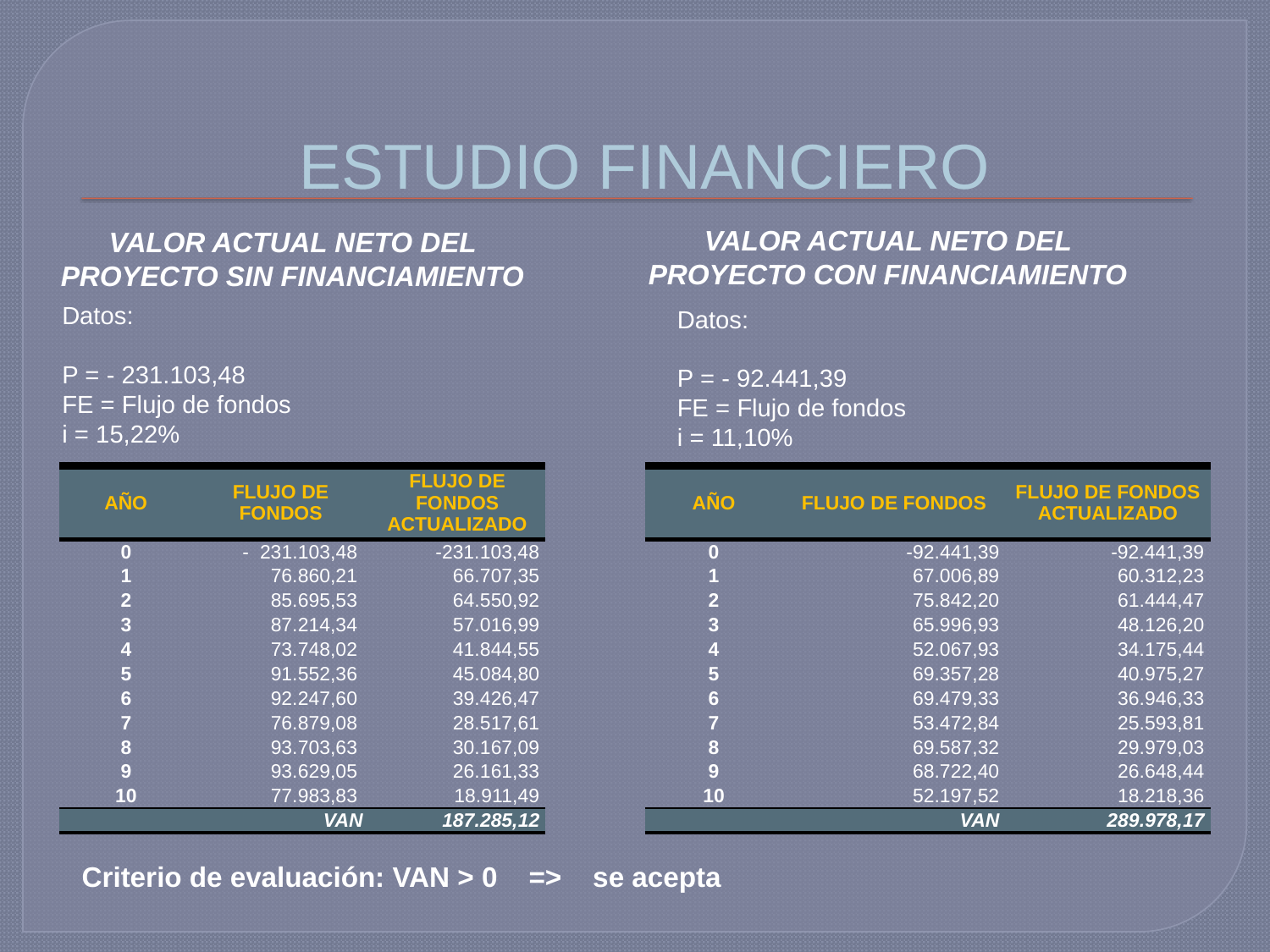

# ESTUDIO FINANCIERO
VALOR ACTUAL NETO DEL PROYECTO CON FINANCIAMIENTO
VALOR ACTUAL NETO DEL PROYECTO SIN FINANCIAMIENTO
Datos:

P = - 231.103,48
FE = Flujo de fondos
i = 15,22%
Datos:

P = - 92.441,39
FE = Flujo de fondos
i = 11,10%
| AÑO | FLUJO DE FONDOS | FLUJO DE FONDOS ACTUALIZADO |
| --- | --- | --- |
| 0 | - 231.103,48 | -231.103,48 |
| 1 | 76.860,21 | 66.707,35 |
| 2 | 85.695,53 | 64.550,92 |
| 3 | 87.214,34 | 57.016,99 |
| 4 | 73.748,02 | 41.844,55 |
| 5 | 91.552,36 | 45.084,80 |
| 6 | 92.247,60 | 39.426,47 |
| 7 | 76.879,08 | 28.517,61 |
| 8 | 93.703,63 | 30.167,09 |
| 9 | 93.629,05 | 26.161,33 |
| 10 | 77.983,83 | 18.911,49 |
| VAN |  | 187.285,12 |
| AÑO | FLUJO DE FONDOS | FLUJO DE FONDOS ACTUALIZADO |
| --- | --- | --- |
| 0 | -92.441,39 | -92.441,39 |
| 1 | 67.006,89 | 60.312,23 |
| 2 | 75.842,20 | 61.444,47 |
| 3 | 65.996,93 | 48.126,20 |
| 4 | 52.067,93 | 34.175,44 |
| 5 | 69.357,28 | 40.975,27 |
| 6 | 69.479,33 | 36.946,33 |
| 7 | 53.472,84 | 25.593,81 |
| 8 | 69.587,32 | 29.979,03 |
| 9 | 68.722,40 | 26.648,44 |
| 10 | 52.197,52 | 18.218,36 |
| VAN |  | 289.978,17 |
Criterio de evaluación: VAN > 0    =>    se acepta